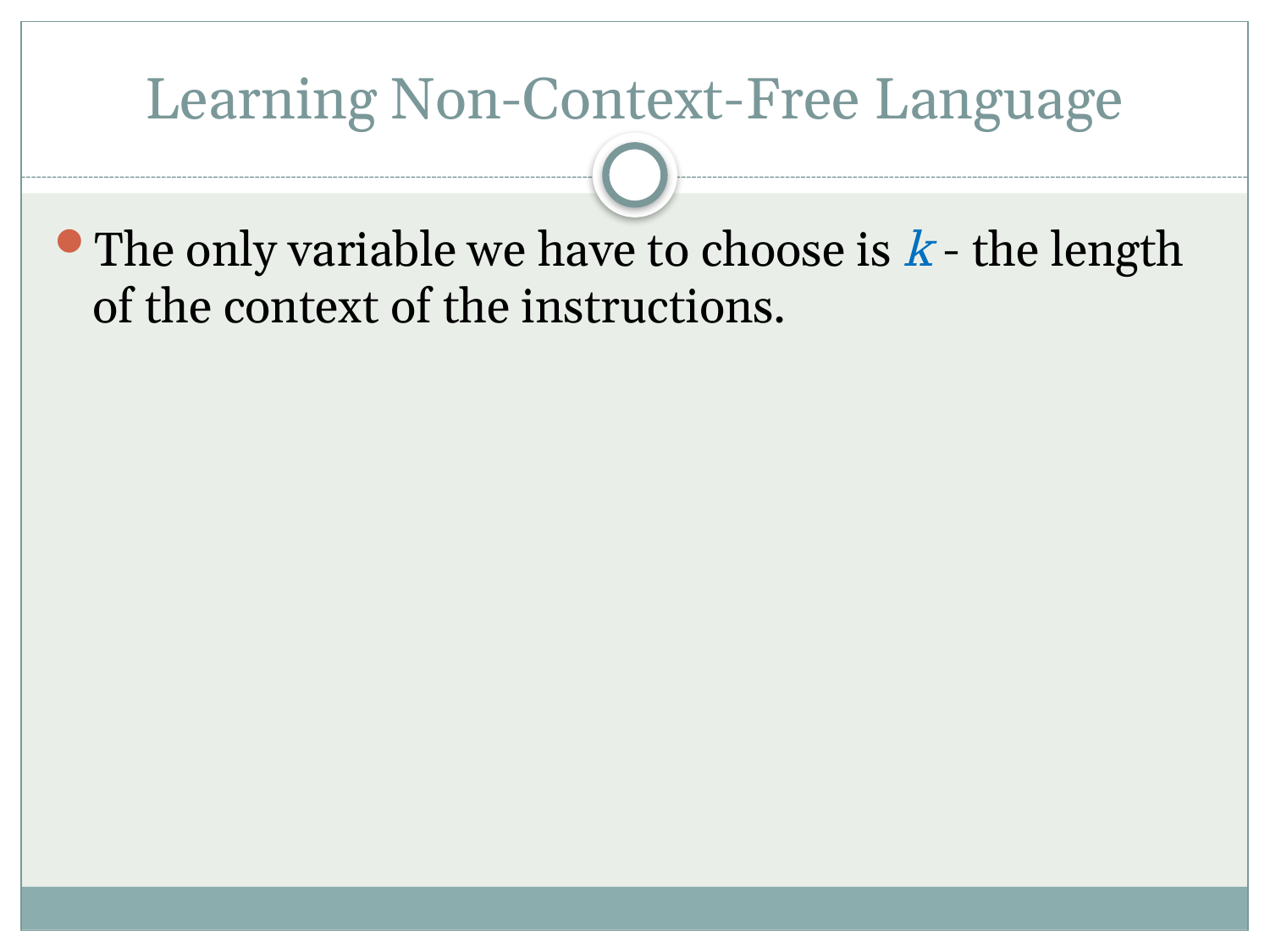

# Learning Non-Context-Free Language
The only variable we have to choose is k - the length of the context of the instructions.